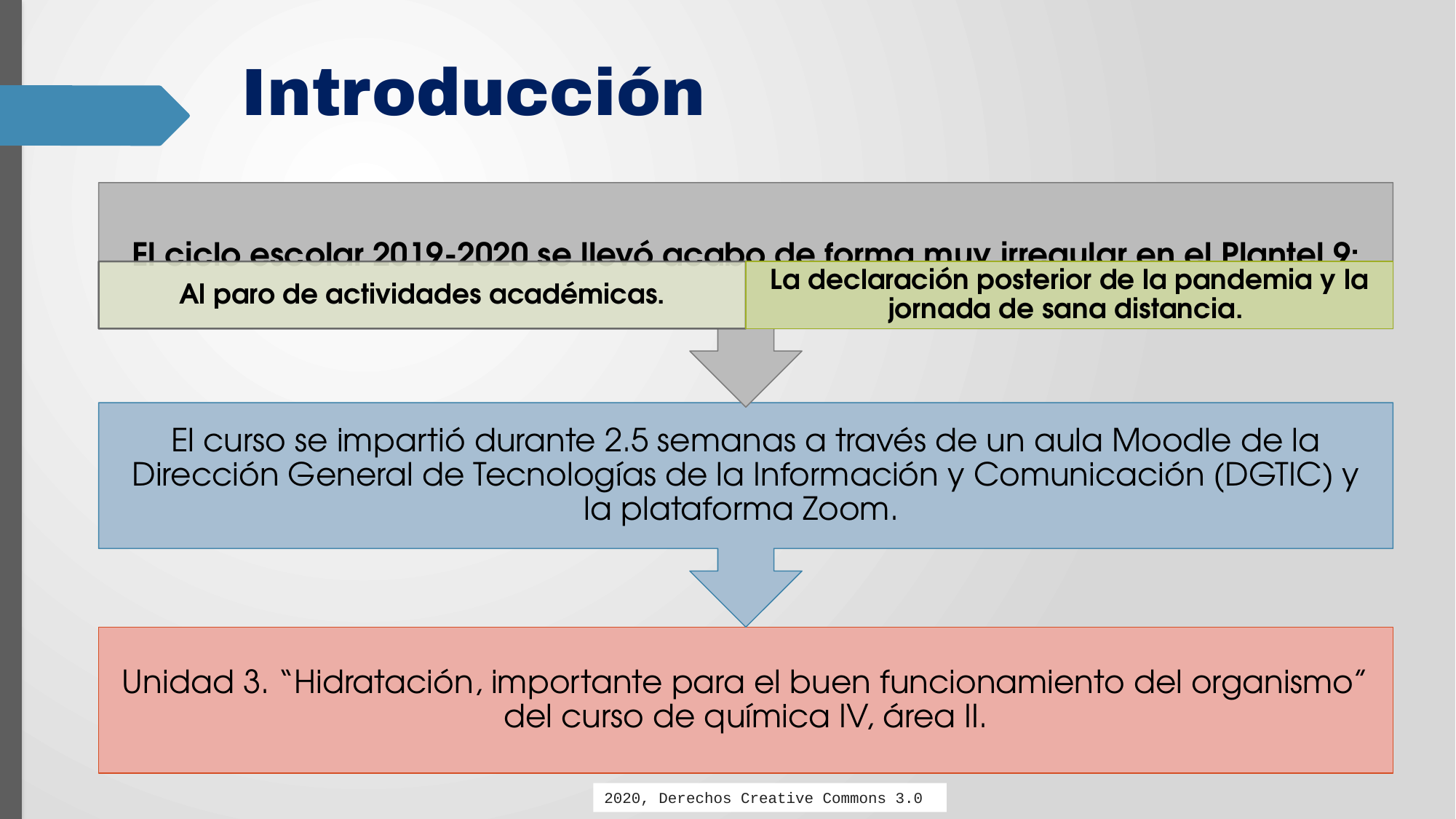

Introducción

Unidad 3. “Hidratación, importante para el buen funcionamiento del organismo” del curso de química IV, área II.
El curso se impartió durante 2.5 semanas a través de un aula Moodle de la Dirección General de Tecnologías de la Información y Comunicación (DGTIC) y la plataforma Zoom.
El ciclo escolar 2019-2020 se llevó acabo de forma muy irregular en el Plantel 9:
Al paro de actividades académicas.
La declaración posterior de la pandemia y la jornada de sana distancia.
2020, Derechos Creative Commons 3.0